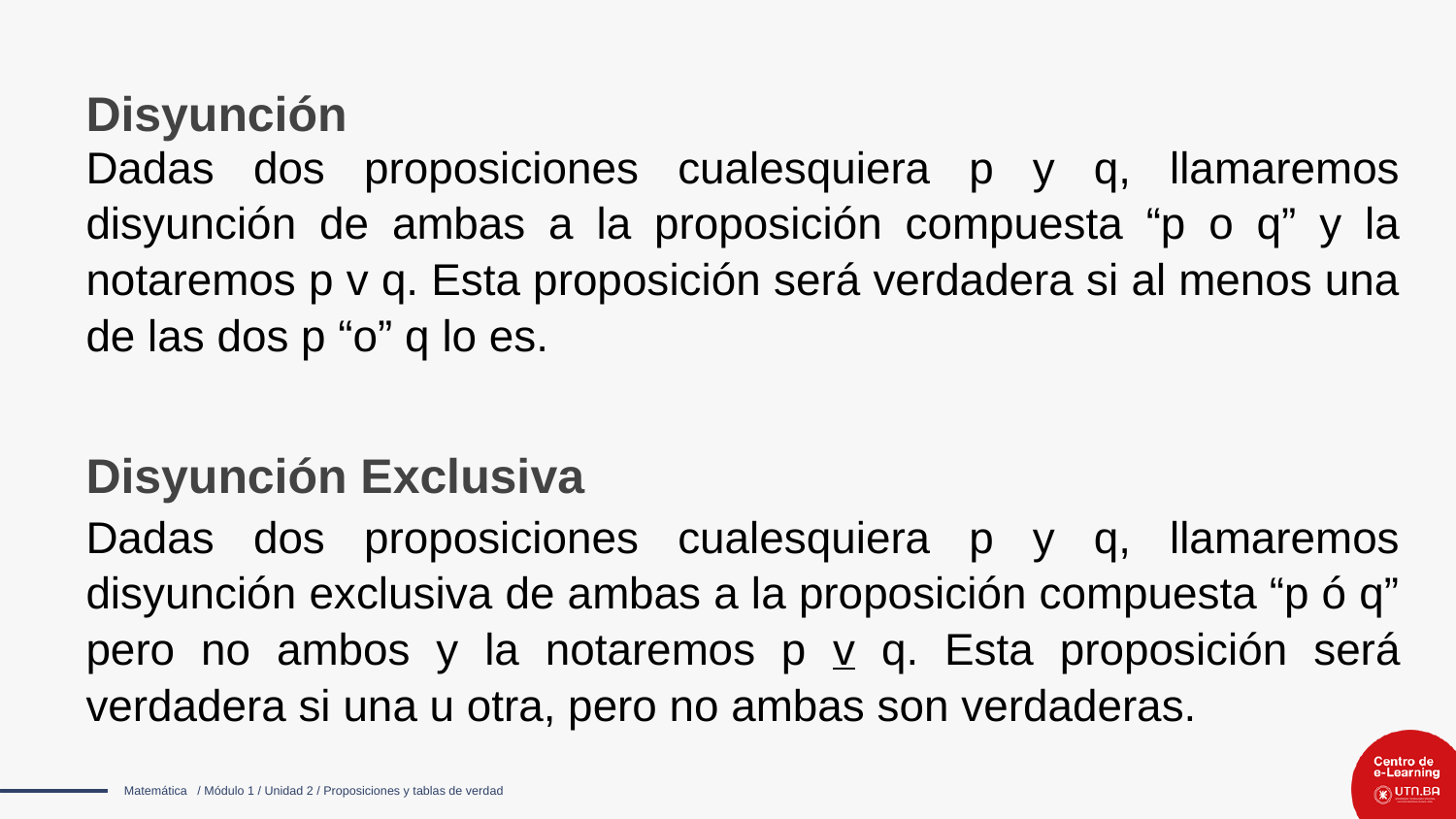

Disyunción
Dadas dos proposiciones cualesquiera p y q, llamaremos disyunción de ambas a la proposición compuesta “p o q” y la notaremos p v q. Esta proposición será verdadera si al menos una de las dos p “o” q lo es.

Disyunción Exclusiva
Dadas dos proposiciones cualesquiera p y q, llamaremos disyunción exclusiva de ambas a la proposición compuesta “p ó q” pero no ambos y la notaremos p v q. Esta proposición será verdadera si una u otra, pero no ambas son verdaderas.
Matemática   / Módulo 1 / Unidad 2 / Proposiciones y tablas de verdad